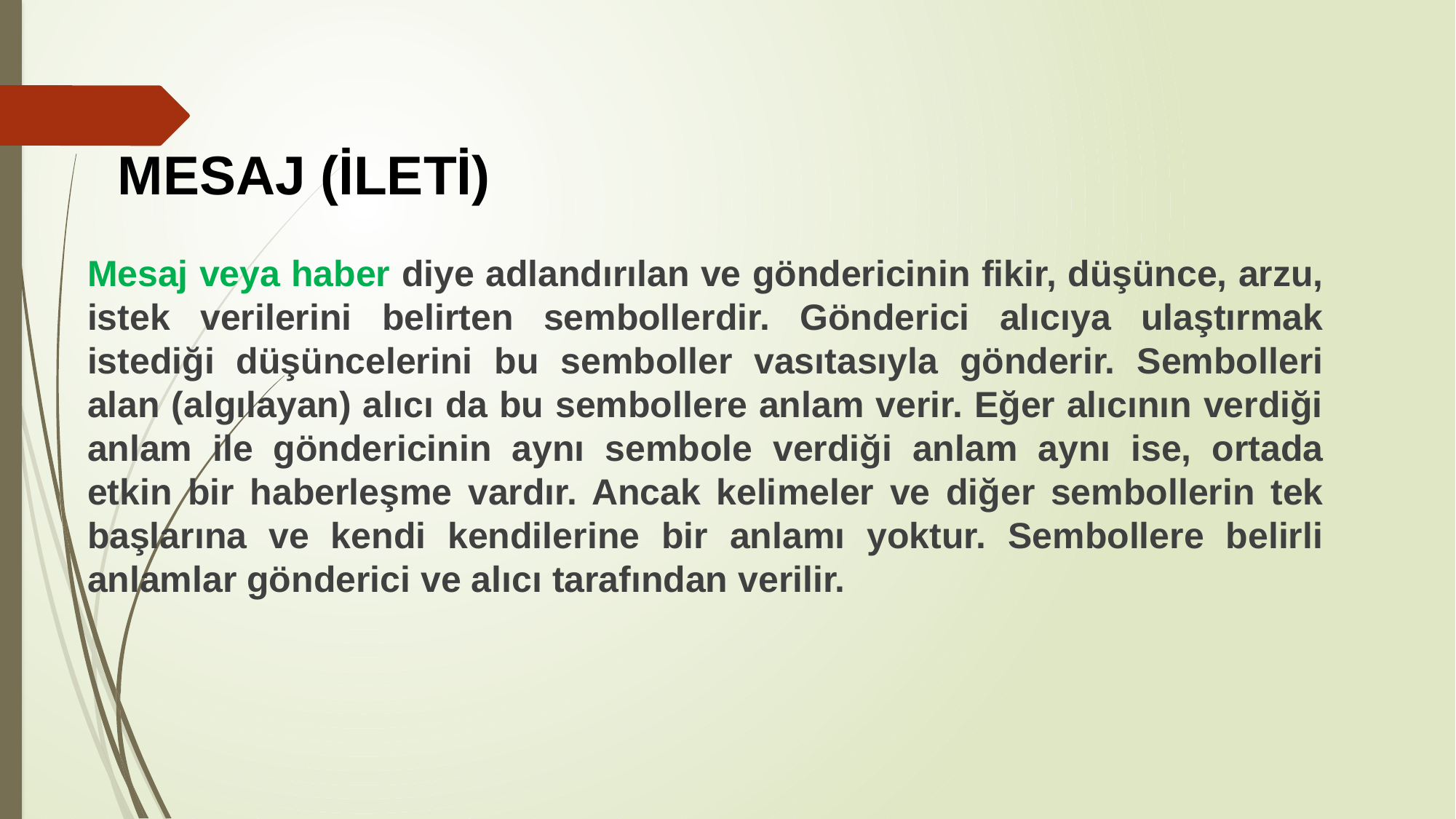

# MESAJ (İLETİ)
Mesaj veya haber diye adlandırılan ve göndericinin fikir, düşünce, arzu, istek verilerini belirten sembollerdir. Gönderici alıcıya ulaştırmak istediği düşüncelerini bu semboller vasıtasıyla gönderir. Sembolleri alan (algılayan) alıcı da bu sembollere anlam verir. Eğer alıcının verdiği anlam ile göndericinin aynı sembole verdiği anlam aynı ise, ortada etkin bir haberleşme vardır. Ancak kelimeler ve diğer sembollerin tek başlarına ve kendi kendilerine bir anlamı yoktur. Sembollere belirli anlamlar gönderici ve alıcı tarafından verilir.